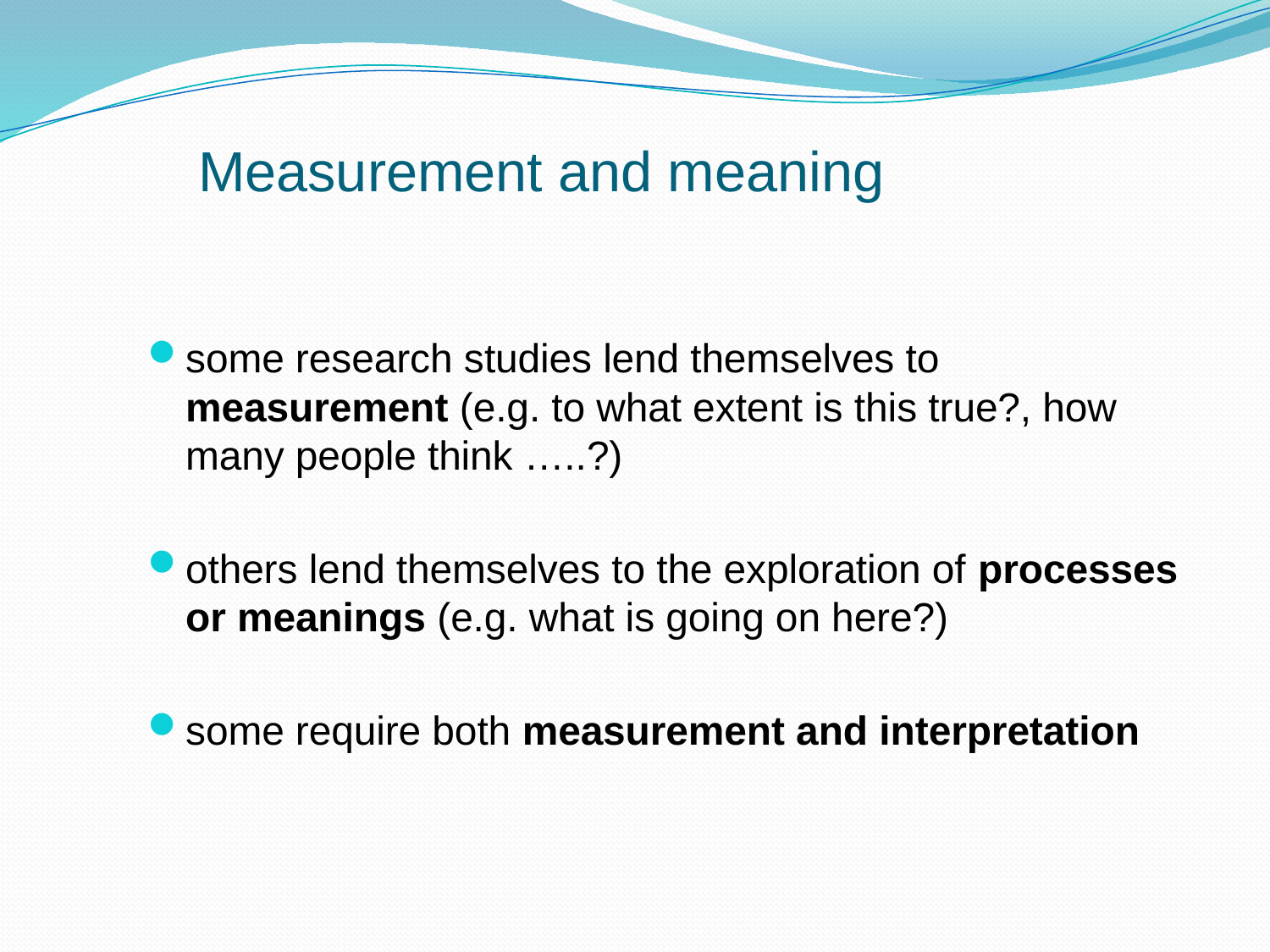

# Measurement and meaning
some research studies lend themselves to measurement (e.g. to what extent is this true?, how many people think …..?)

others lend themselves to the exploration of processes or meanings (e.g. what is going on here?)

some require both measurement and interpretation